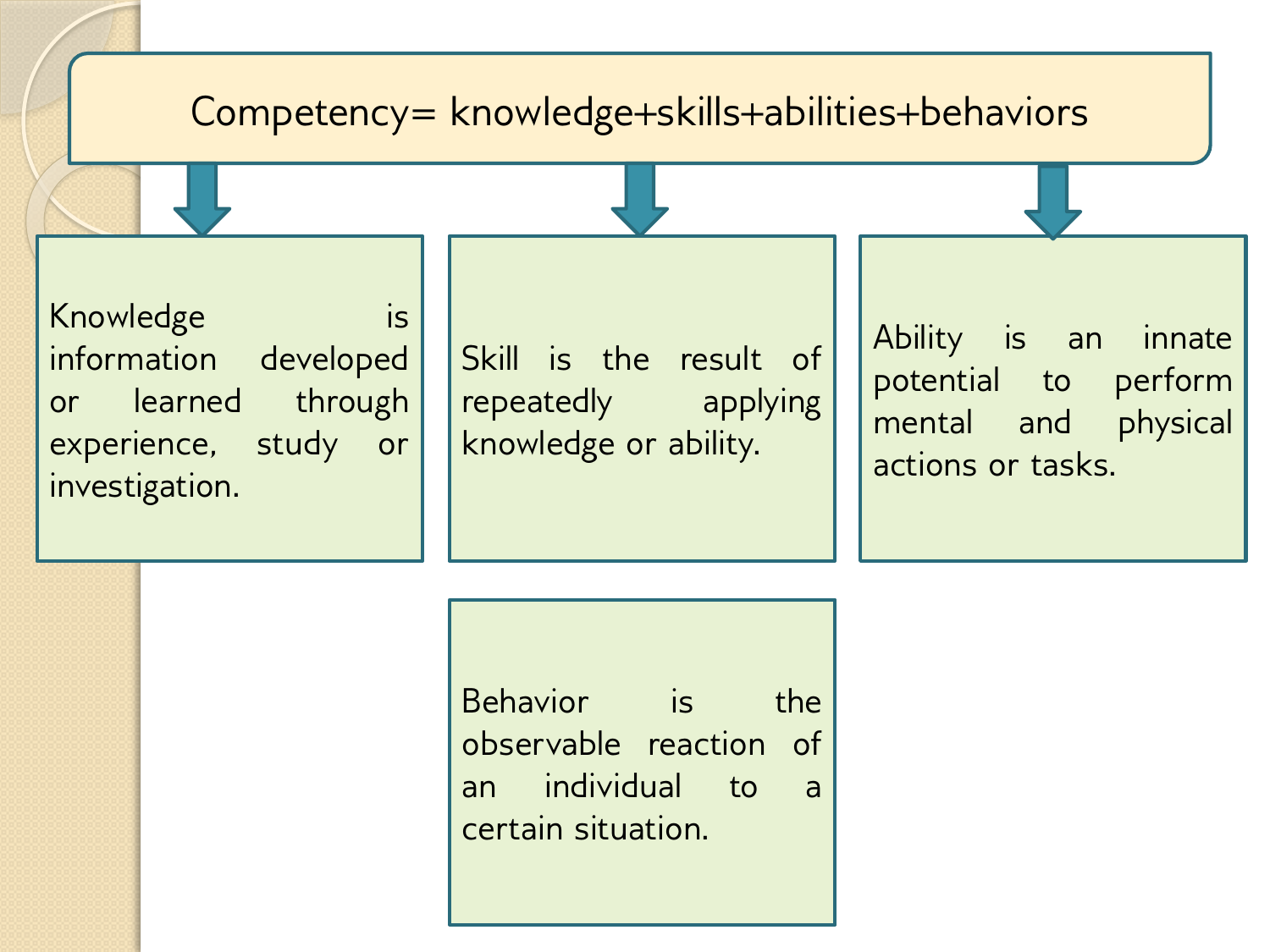

Competency= knowledge+skills+abilities+behaviors

Knowledge is information developed or learned through experience, study or investigation.
Skill is the result of repeatedly applying knowledge or ability.
Ability is an innate potential to perform mental and physical actions or tasks.
Behavior is the observable reaction of an individual to a certain situation.
6